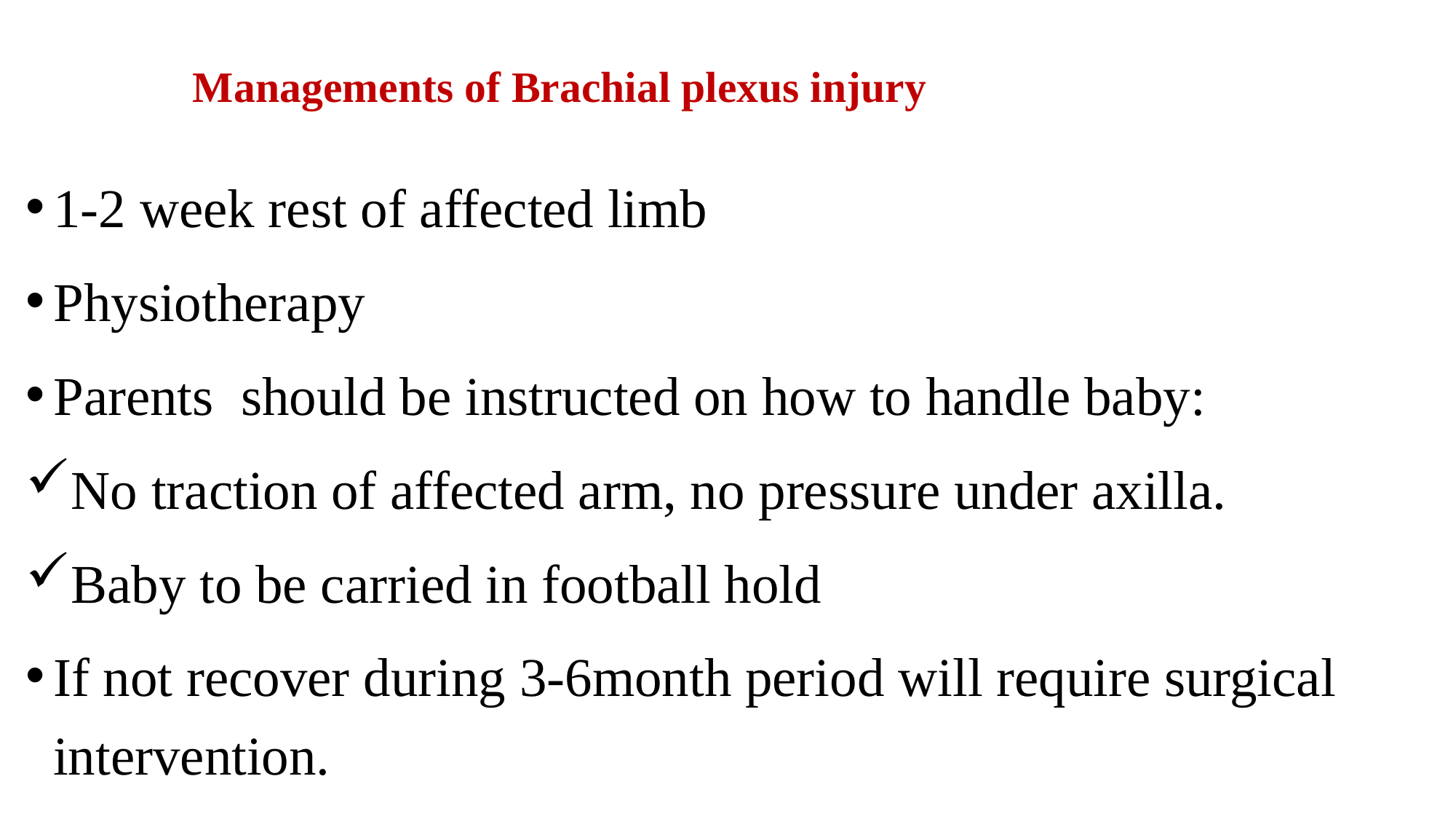

# Managements of Brachial plexus injury
1-2 week rest of affected limb
Physiotherapy
Parents  should be instructed on how to handle baby:
No traction of affected arm, no pressure under axilla.
Baby to be carried in football hold
If not recover during 3-6month period will require surgical intervention.